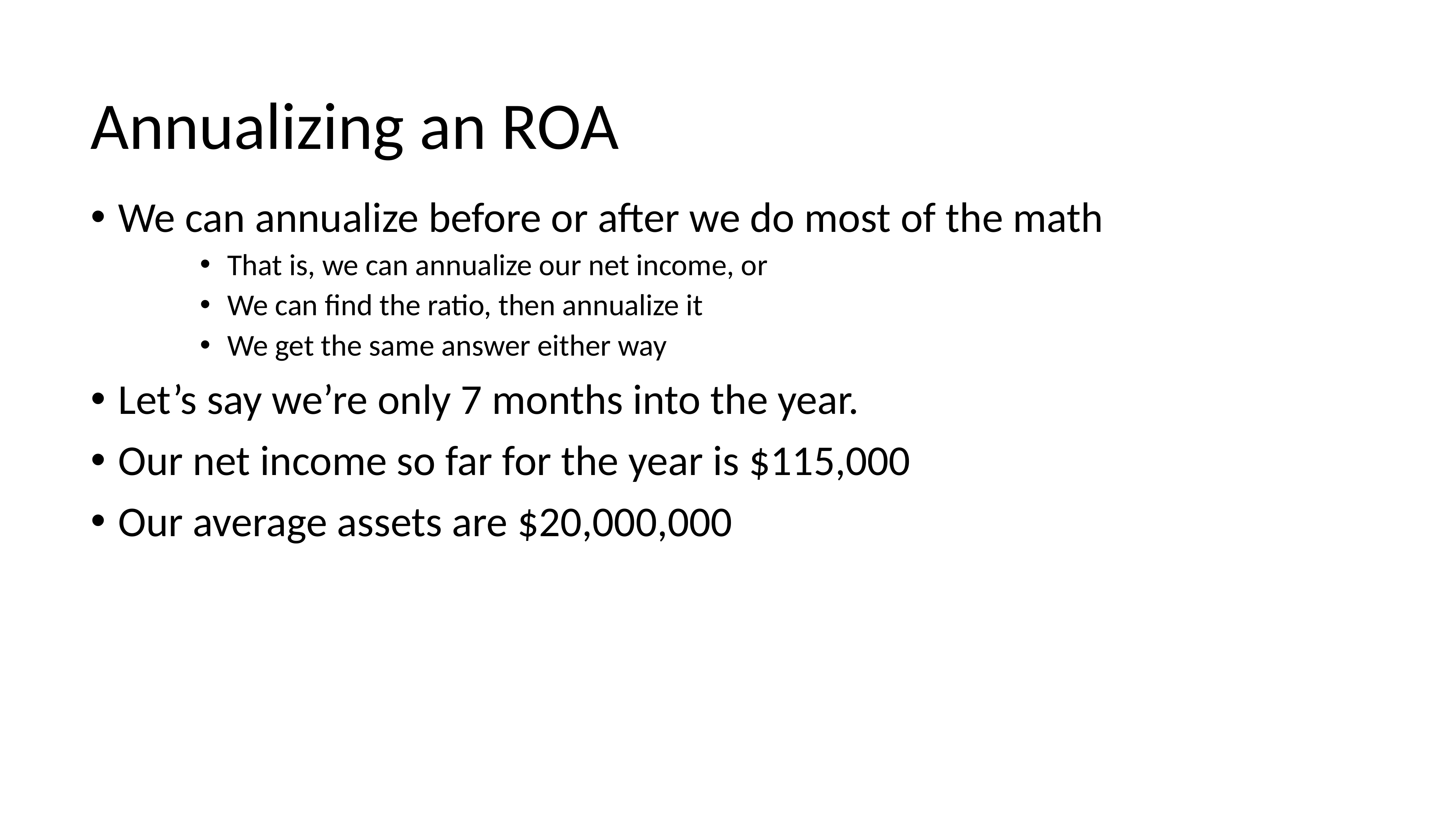

# Annualizing an ROA
We can annualize before or after we do most of the math
That is, we can annualize our net income, or
We can find the ratio, then annualize it
We get the same answer either way
Let’s say we’re only 7 months into the year.
Our net income so far for the year is $115,000
Our average assets are $20,000,000